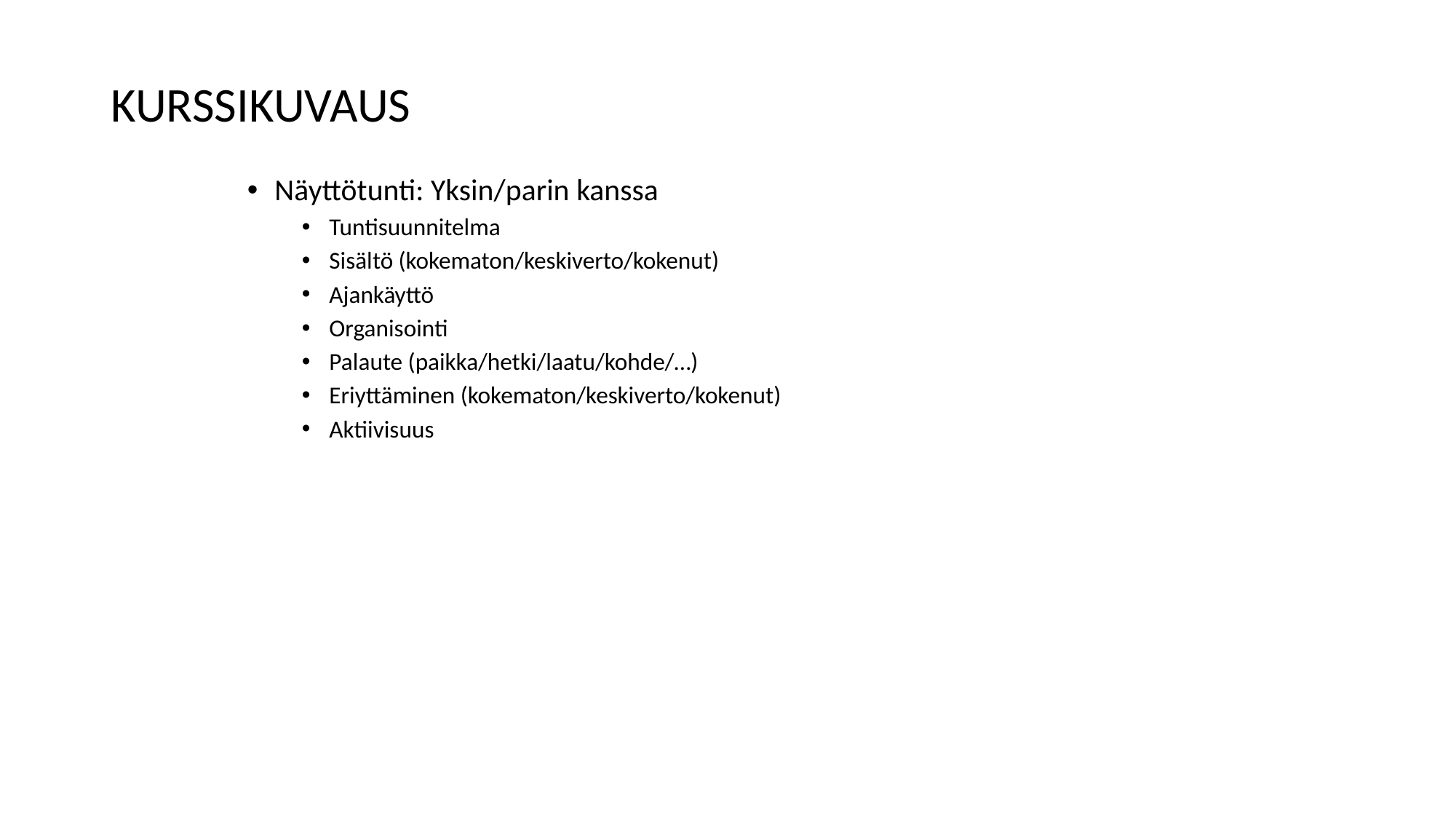

# KURSSIKUVAUS
Näyttötunti: Yksin/parin kanssa
Tuntisuunnitelma
Sisältö (kokematon/keskiverto/kokenut)
Ajankäyttö
Organisointi
Palaute (paikka/hetki/laatu/kohde/…)
Eriyttäminen (kokematon/keskiverto/kokenut)
Aktiivisuus